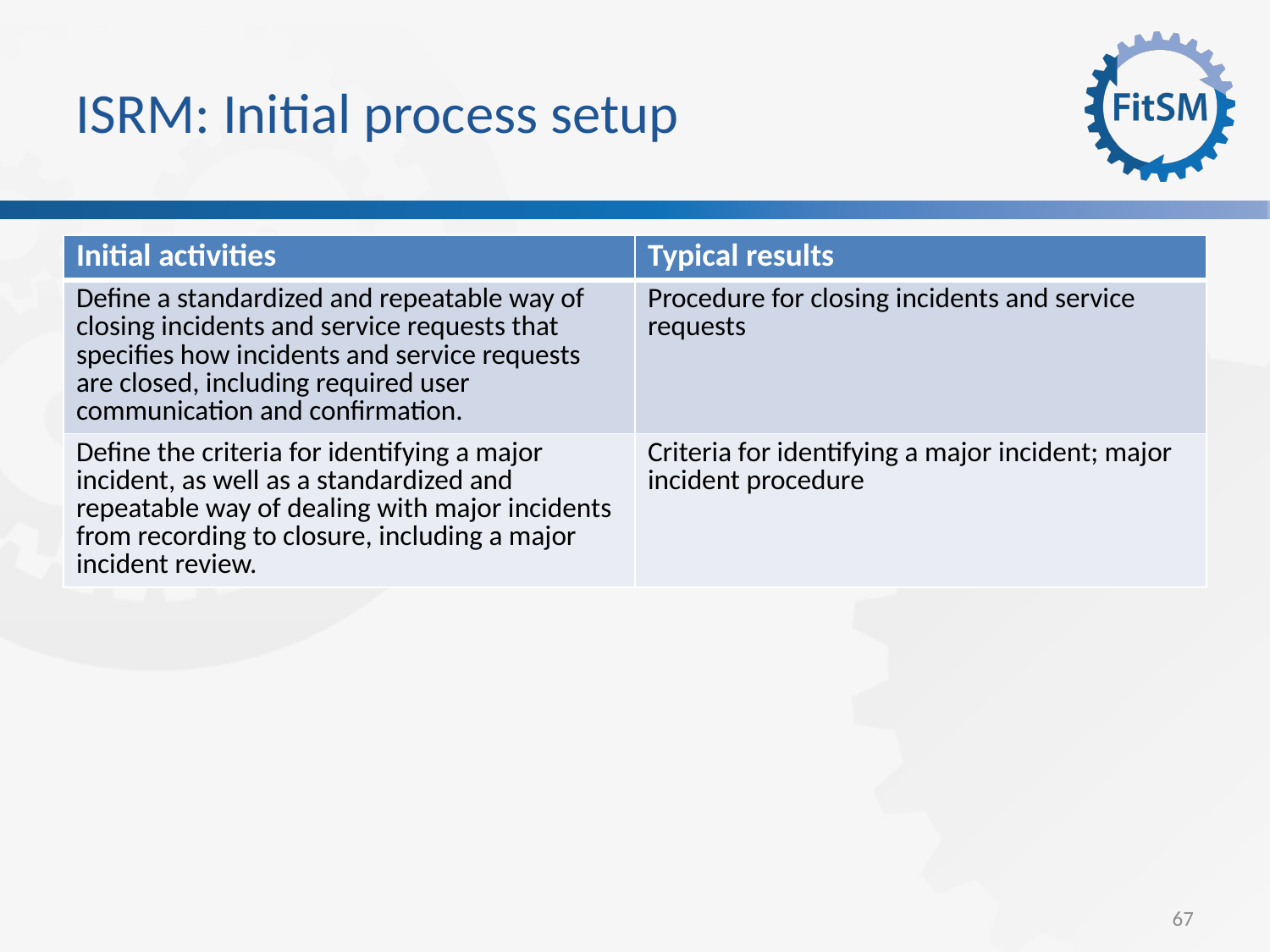

ISRM: Initial process setup
| Initial activities | Typical results |
| --- | --- |
| Define a standardized and repeatable way of closing incidents and service requests that specifies how incidents and service requests are closed, including required user communication and confirmation. | Procedure for closing incidents and service requests |
| Define the criteria for identifying a major incident, as well as a standardized and repeatable way of dealing with major incidents from recording to closure, including a major incident review. | Criteria for identifying a major incident; major incident procedure |
67